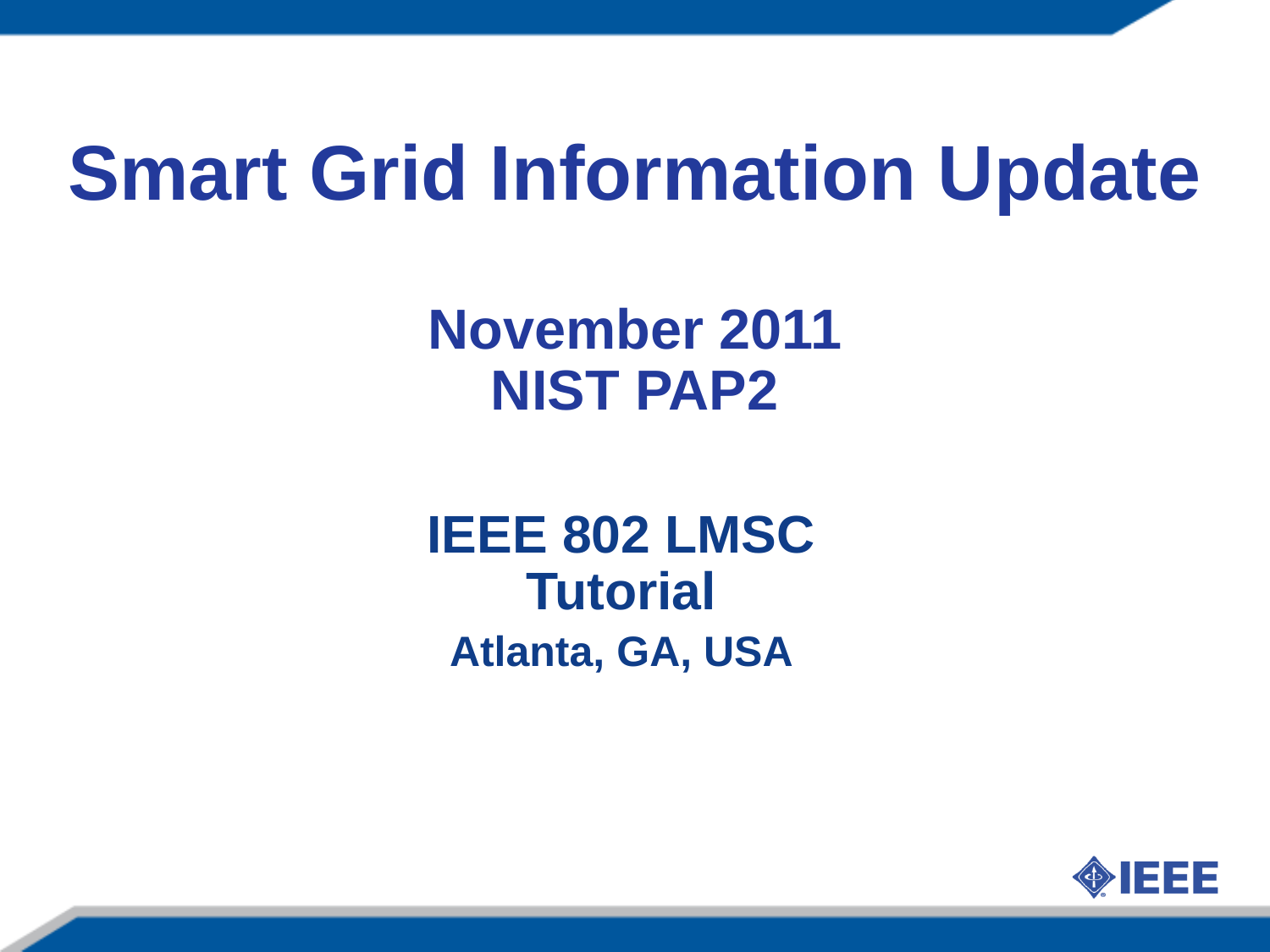

Smart Grid Information Update
November 2011
NIST PAP2
IEEE 802 LMSC Tutorial
Atlanta, GA, USA